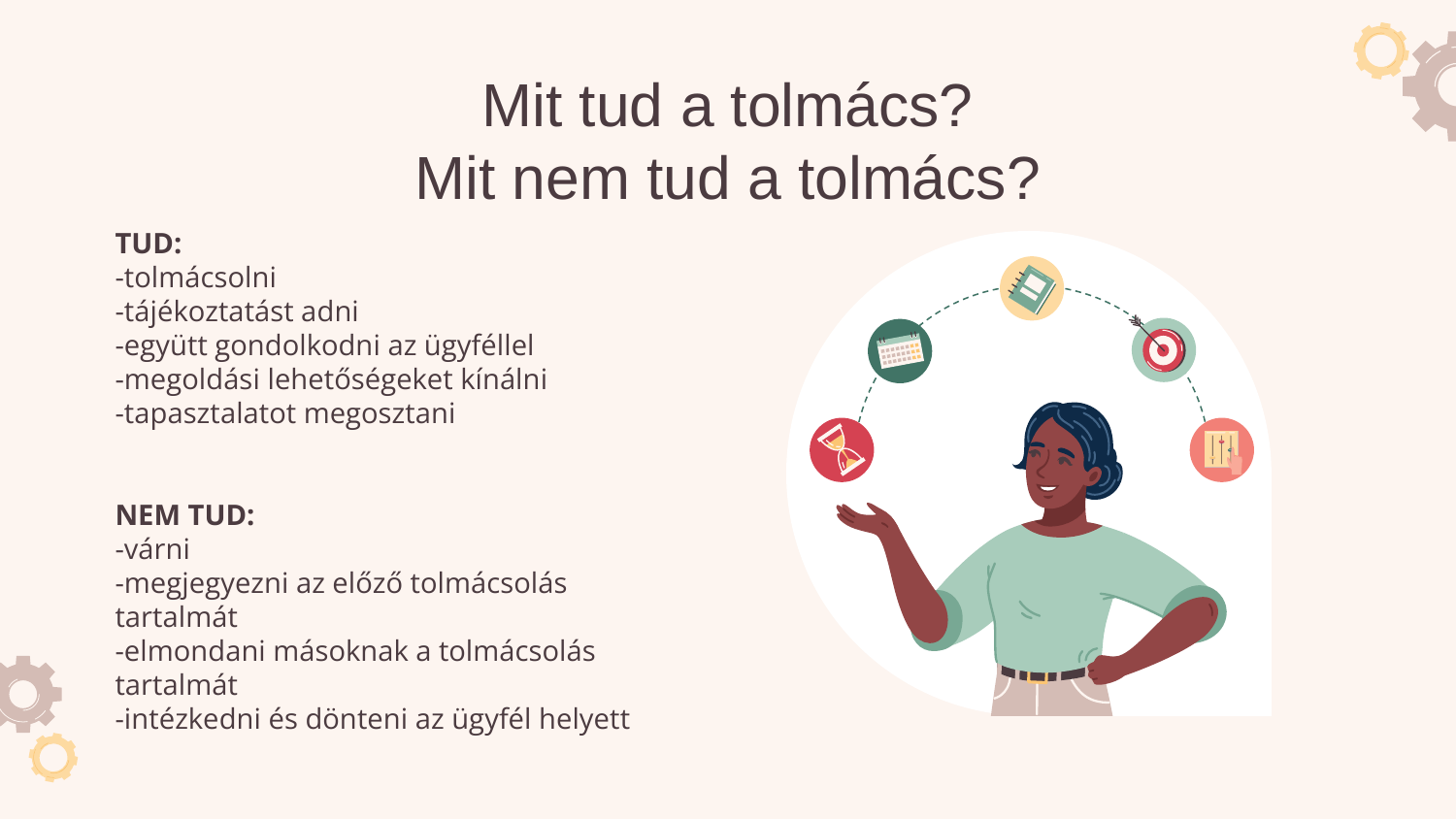

# Mit tud a tolmács? Mit nem tud a tolmács?
TUD:
-tolmácsolni
-tájékoztatást adni
-együtt gondolkodni az ügyféllel
-megoldási lehetőségeket kínálni
-tapasztalatot megosztani

NEM TUD:
-várni
-megjegyezni az előző tolmácsolás tartalmát
-elmondani másoknak a tolmácsolás tartalmát
-intézkedni és dönteni az ügyfél helyett